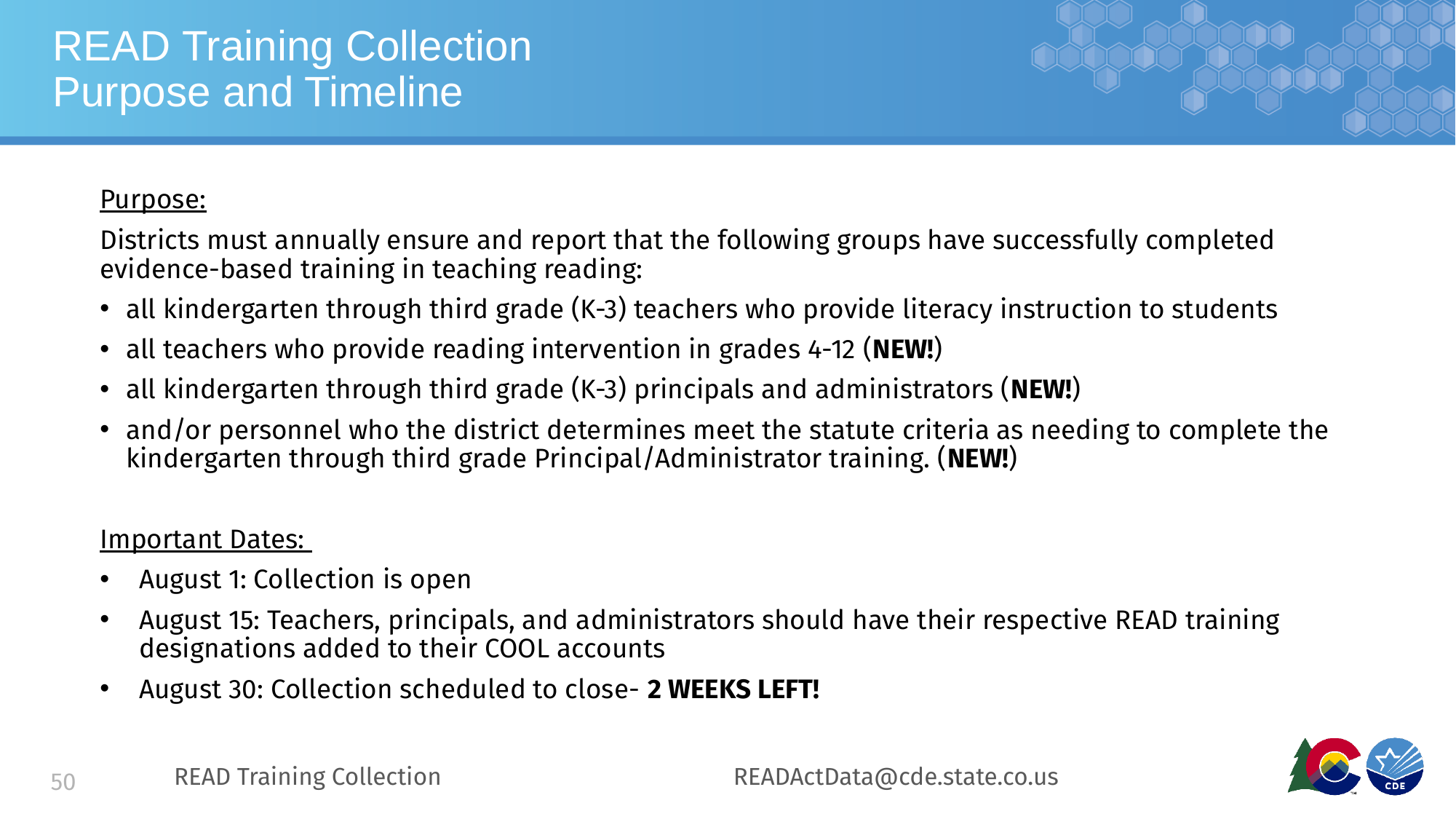

# READ Training Collection Purpose and Timeline
Purpose:
Districts must annually ensure and report that the following groups have successfully completed evidence-based training in teaching reading:
all kindergarten through third grade (K-3) teachers who provide literacy instruction to students
all teachers who provide reading intervention in grades 4-12 (NEW!)
all kindergarten through third grade (K-3) principals and administrators (NEW!)
and/or personnel who the district determines meet the statute criteria as needing to complete the kindergarten through third grade Principal/Administrator training. (NEW!)

Important Dates:
August 1: Collection is open
August 15: Teachers, principals, and administrators should have their respective READ training designations added to their COOL accounts
August 30: Collection scheduled to close- 2 WEEKS LEFT!
READ Training Collection
READActData@cde.state.co.us
50